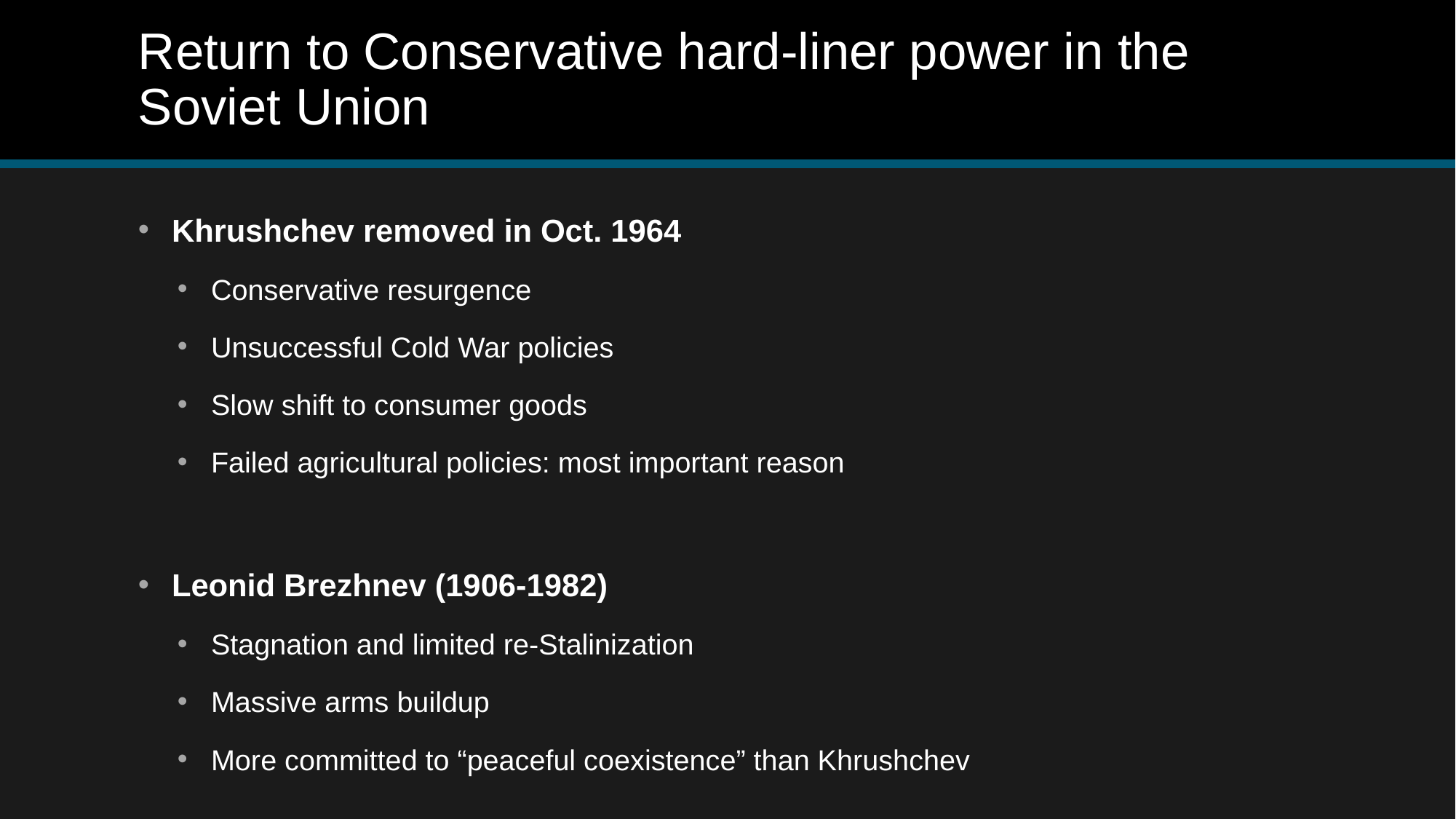

# Return to Conservative hard-liner power in the Soviet Union
Khrushchev removed in Oct. 1964
Conservative resurgence
Unsuccessful Cold War policies
Slow shift to consumer goods
Failed agricultural policies: most important reason

Leonid Brezhnev (1906-1982)
Stagnation and limited re-Stalinization
Massive arms buildup
More committed to “peaceful coexistence” than Khrushchev